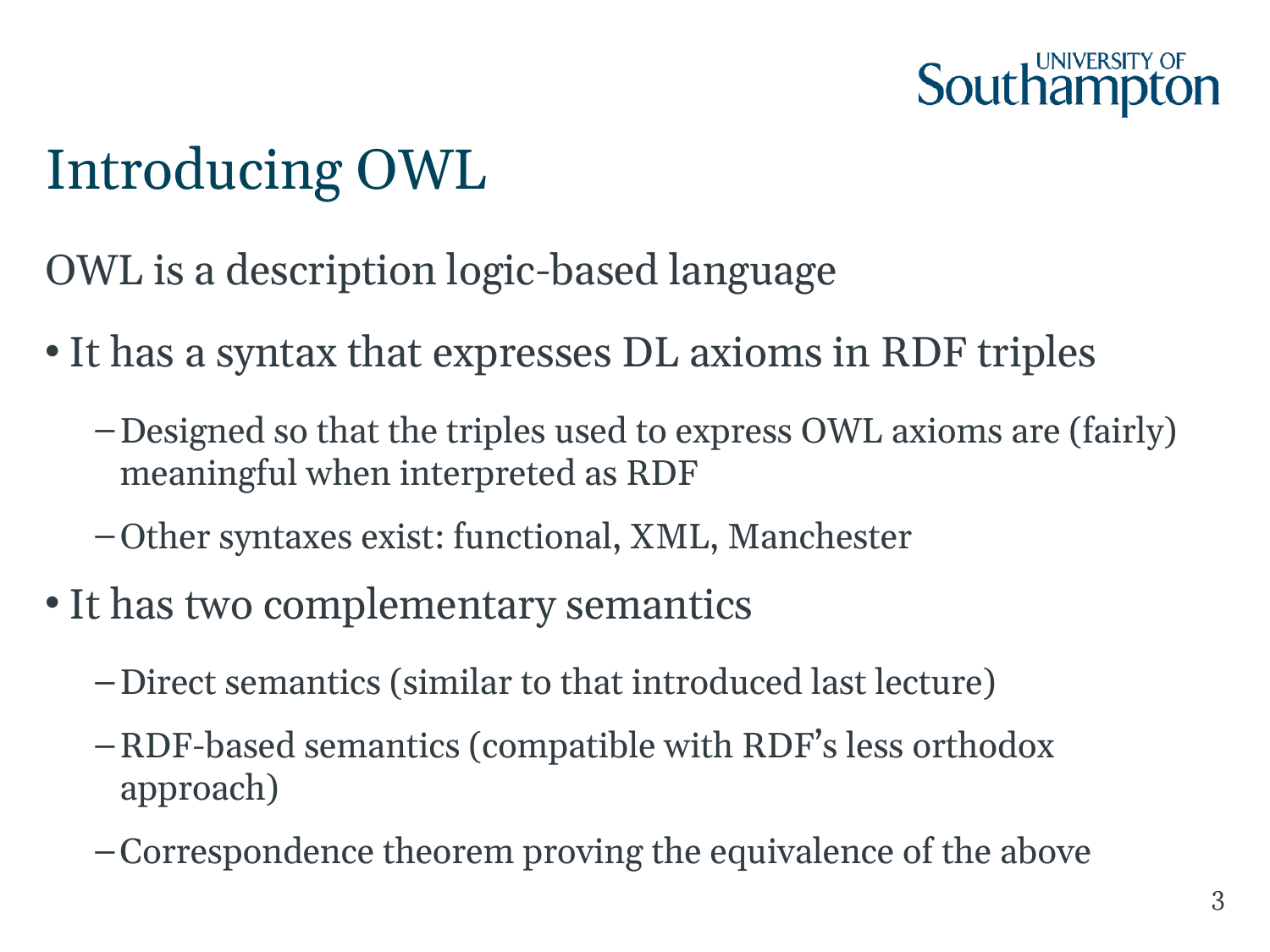

# Introducing OWL
OWL is a description logic-based language
It has a syntax that expresses DL axioms in RDF triples
Designed so that the triples used to express OWL axioms are (fairly) meaningful when interpreted as RDF
Other syntaxes exist: functional, XML, Manchester
It has two complementary semantics
Direct semantics (similar to that introduced last lecture)
RDF-based semantics (compatible with RDF’s less orthodox approach)
Correspondence theorem proving the equivalence of the above
3